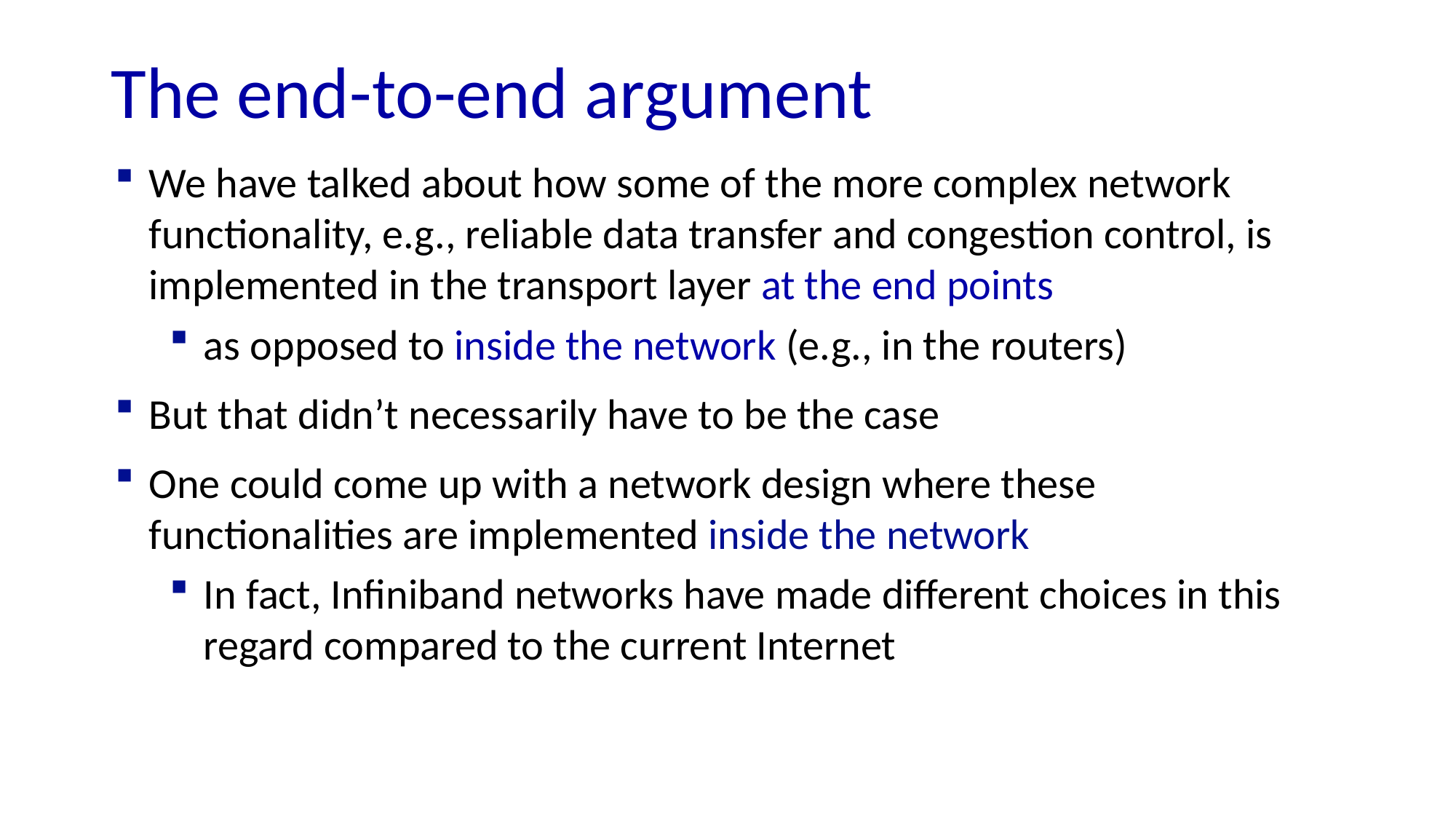

# The end-to-end argument
We have talked about how some of the more complex network functionality, e.g., reliable data transfer and congestion control, is implemented in the transport layer at the end points
as opposed to inside the network (e.g., in the routers)
But that didn’t necessarily have to be the case
One could come up with a network design where these functionalities are implemented inside the network
In fact, Infiniband networks have made different choices in this regard compared to the current Internet